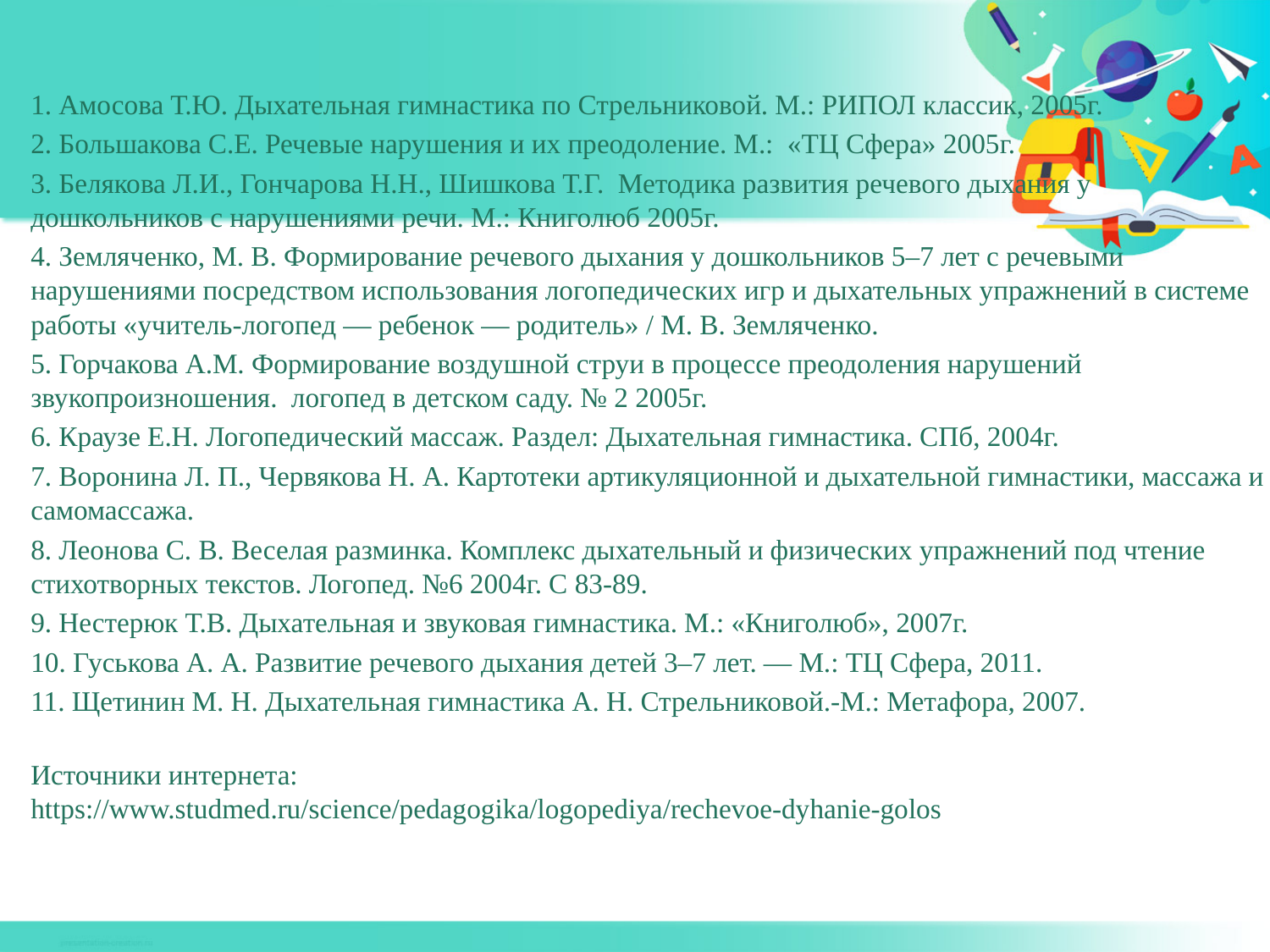

1. Амосова Т.Ю. Дыхательная гимнастика по Стрельниковой. М.: РИПОЛ классик, 2005г.
2. Большакова С.Е. Речевые нарушения и их преодоление. М.:  «ТЦ Сфера» 2005г.
3. Белякова Л.И., Гончарова Н.Н., Шишкова Т.Г.  Методика развития речевого дыхания у  дошкольников с нарушениями речи. М.: Книголюб 2005г.
4. Земляченко, М. В. Формирование речевого дыхания у дошкольников 5–7 лет с речевыми нарушениями посредством использования логопедических игр и дыхательных упражнений в системе работы «учитель-логопед — ребенок — родитель» / М. В. Земляченко.
5. Горчакова А.М. Формирование воздушной струи в процессе преодоления нарушений звукопроизношения.  логопед в детском саду. № 2 2005г.
6. Краузе Е.Н. Логопедический массаж. Раздел: Дыхательная гимнастика. СПб, 2004г.
7. Воронина Л. П., Червякова Н. А. Картотеки артикуляционной и дыхательной гимнастики, массажа и самомассажа.
8. Леонова С. В. Веселая разминка. Комплекс дыхательный и физических упражнений под чтение  стихотворных текстов. Логопед. №6 2004г. С 83-89.
9. Нестерюк Т.В. Дыхательная и звуковая гимнастика. М.: «Книголюб», 2007г.
10. Гуськова А. А. Развитие речевого дыхания детей 3–7 лет. — М.: ТЦ Сфера, 2011.
11. Щетинин М. Н. Дыхательная гимнастика А. Н. Стрельниковой.-М.: Метафора, 2007.
Источники интернета:
https://www.studmed.ru/science/pedagogika/logopediya/rechevoe-dyhanie-golos